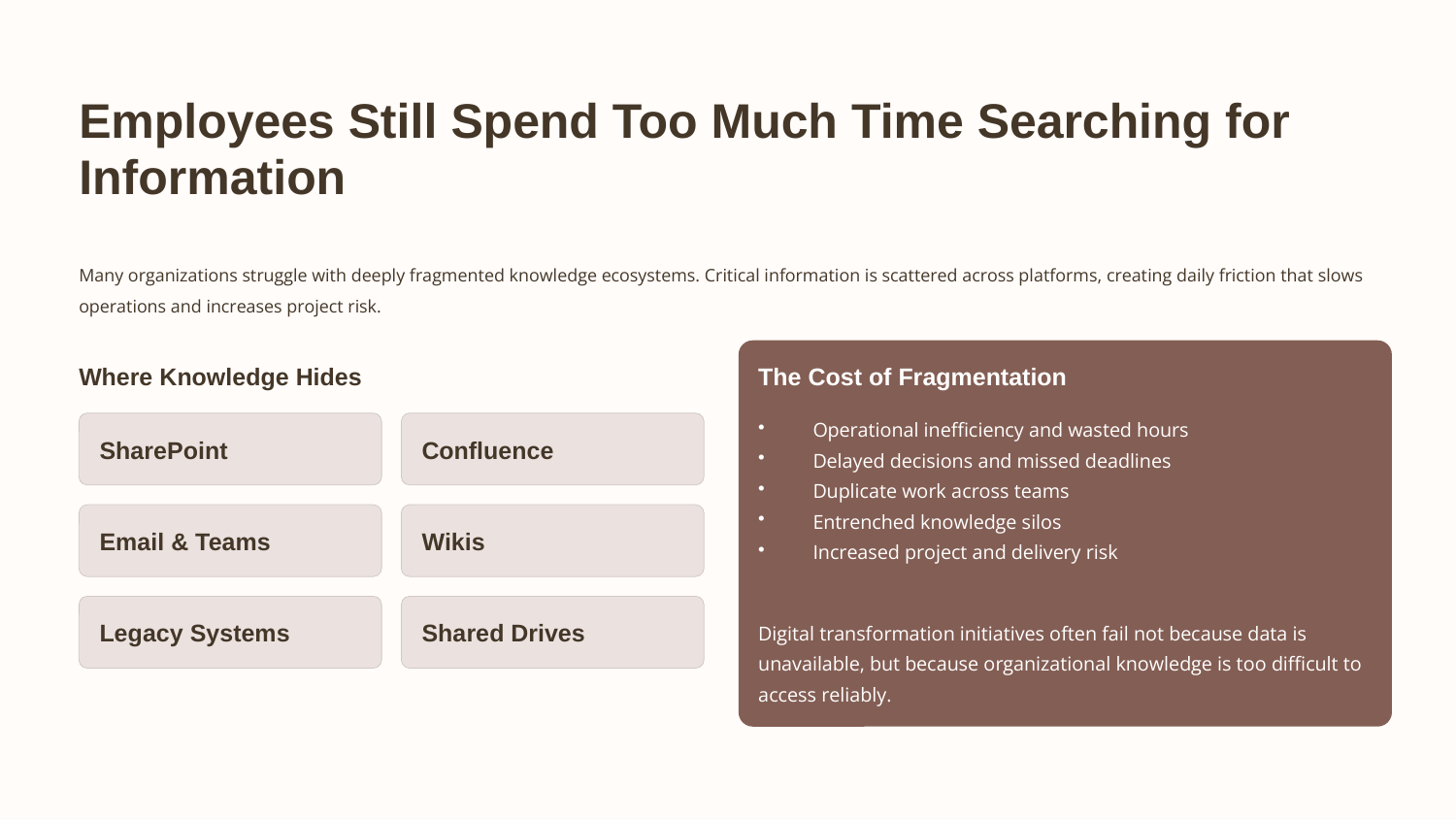

Employees Still Spend Too Much Time Searching for Information
Many organizations struggle with deeply fragmented knowledge ecosystems. Critical information is scattered across platforms, creating daily friction that slows operations and increases project risk.

Where Knowledge Hides
The Cost of Fragmentation
Operational inefficiency and wasted hours
Delayed decisions and missed deadlines
Duplicate work across teams
Entrenched knowledge silos
Increased project and delivery risk

SharePoint
Confluence

Email & Teams
Wikis

Digital transformation initiatives often fail not because data is unavailable, but because organizational knowledge is too difficult to access reliably.
Legacy Systems
Shared Drives